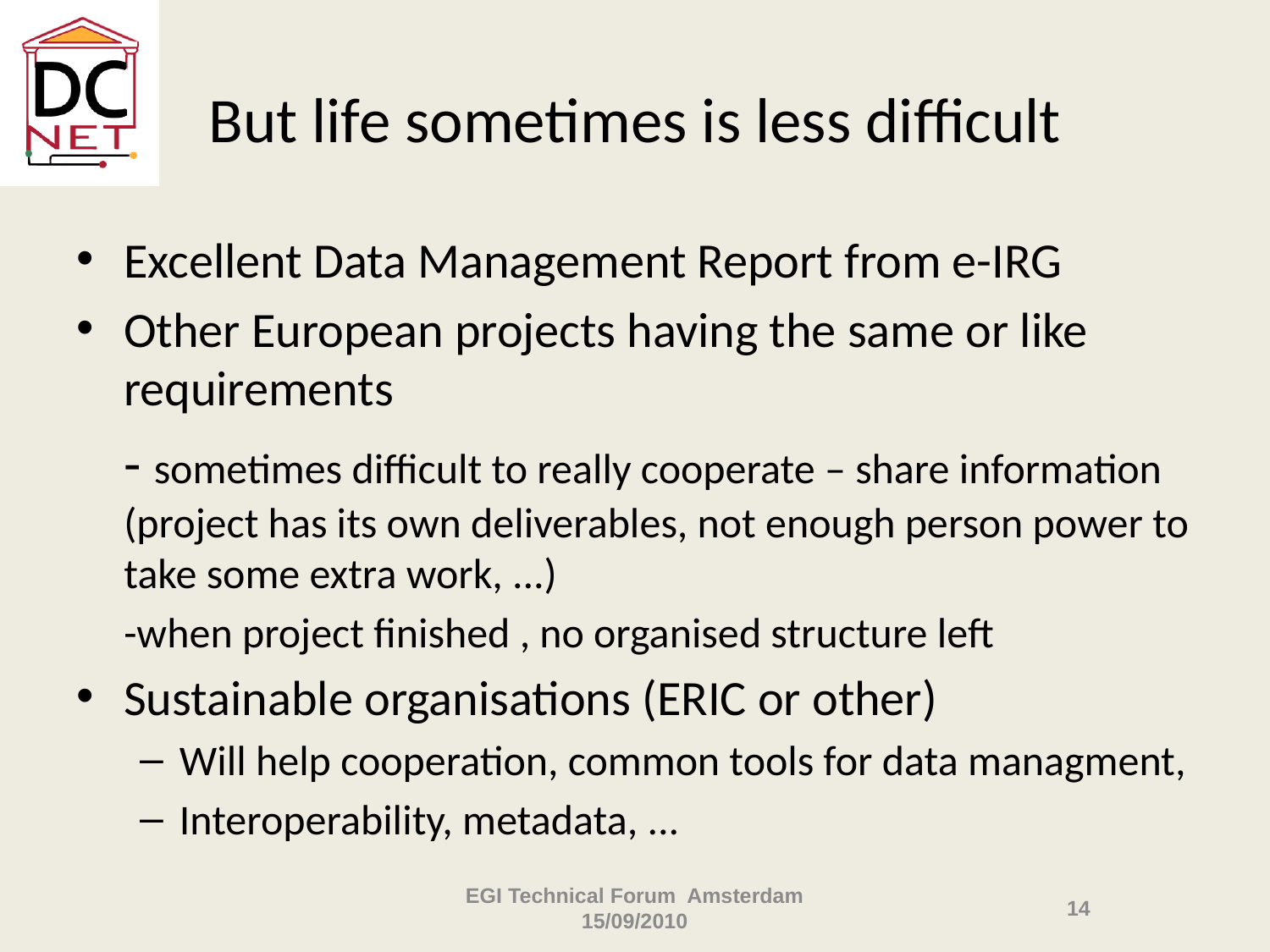

# But life sometimes is less difficult
Excellent Data Management Report from e-IRG
Other European projects having the same or like requirements
	- sometimes difficult to really cooperate – share information (project has its own deliverables, not enough person power to take some extra work, ...)
	-when project finished , no organised structure left
Sustainable organisations (ERIC or other)
Will help cooperation, common tools for data managment,
Interoperability, metadata, ...

EGI Technical Forum  Amsterdam 15/09/2010
14